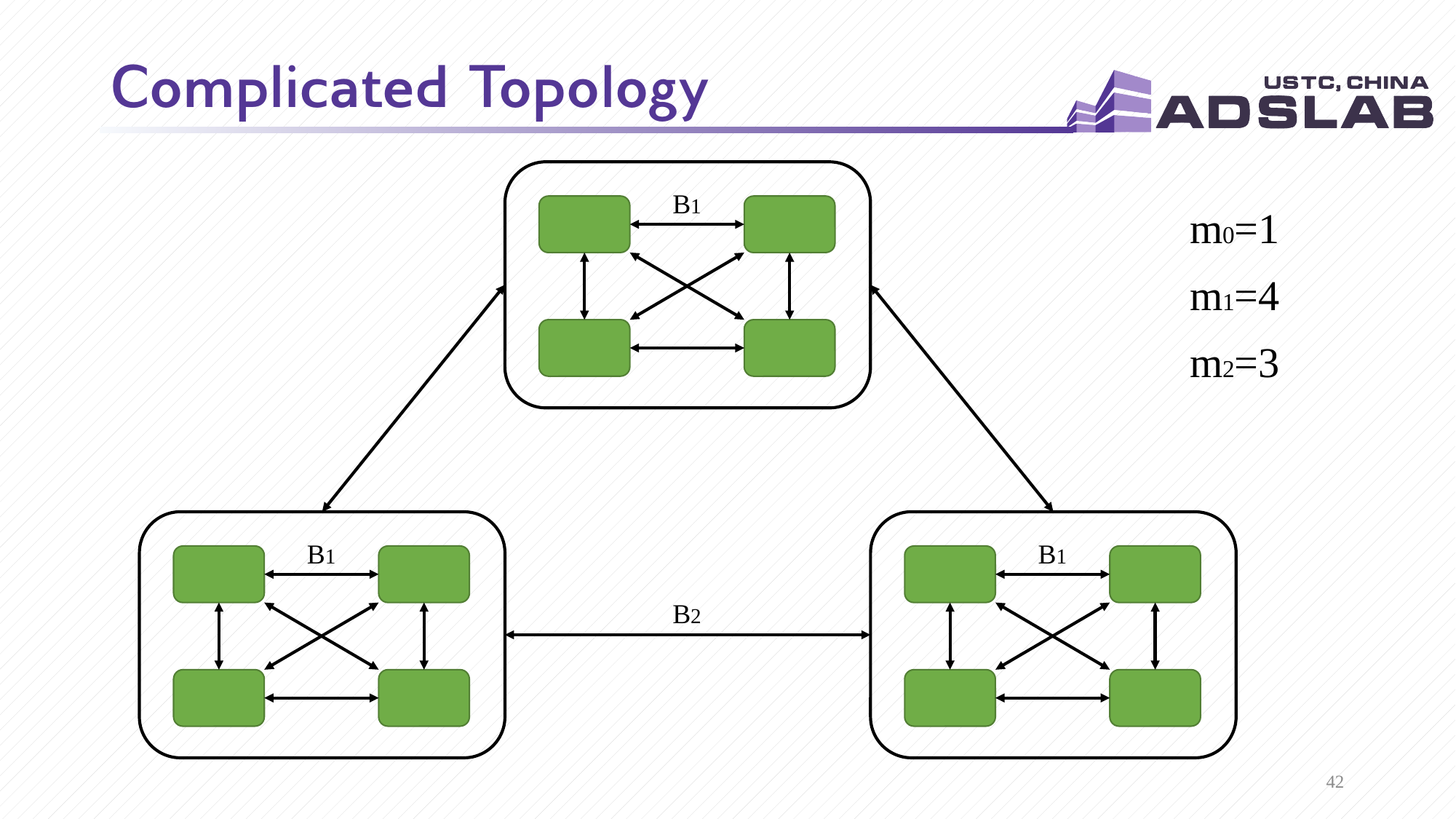

# Complicated Topology

B1

m0=1
m1=4
m2=3

B1

B1

B2